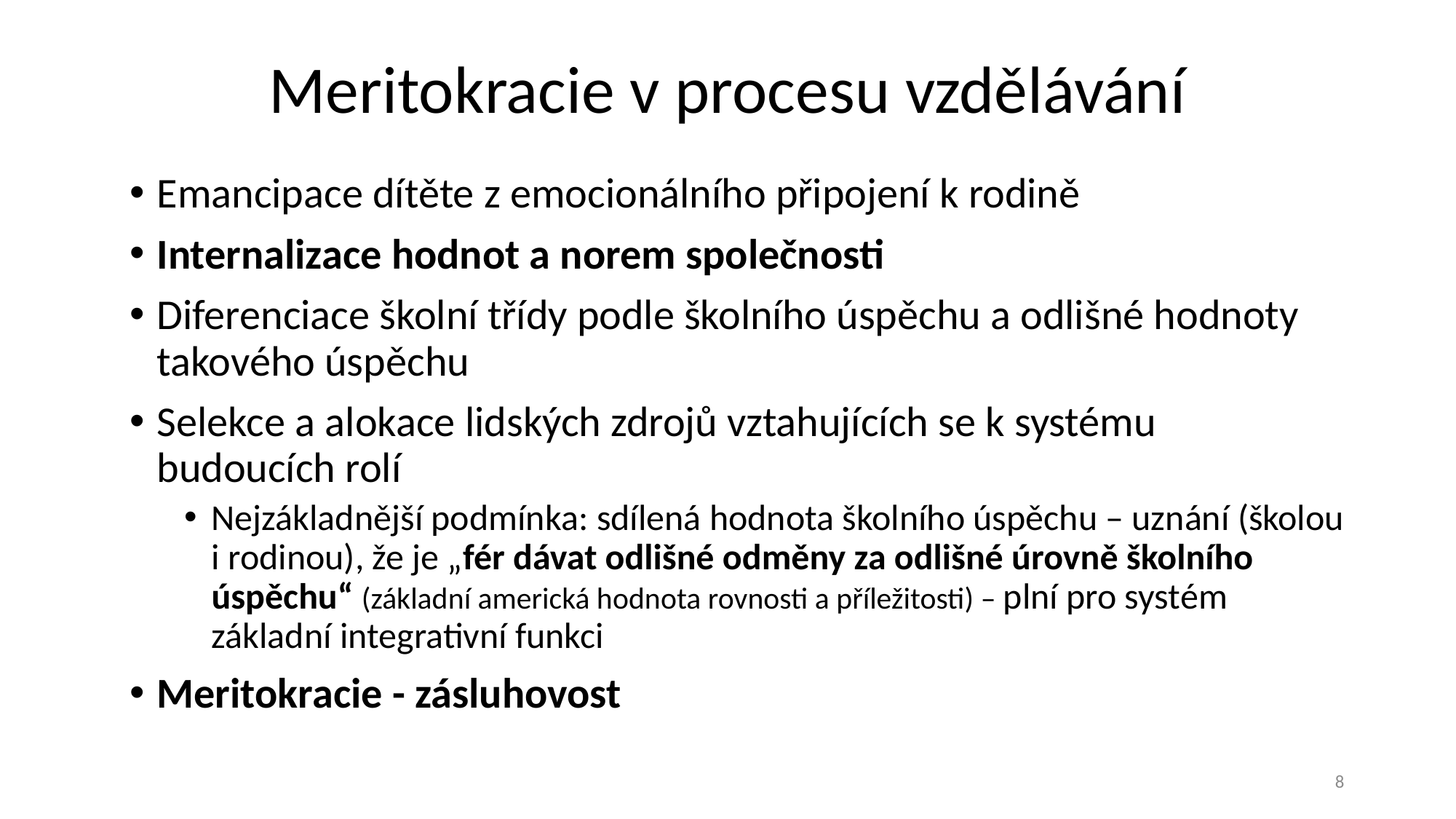

# Meritokracie v procesu vzdělávání
Emancipace dítěte z emocionálního připojení k rodině
Internalizace hodnot a norem společnosti
Diferenciace školní třídy podle školního úspěchu a odlišné hodnoty takového úspěchu
Selekce a alokace lidských zdrojů vztahujících se k systému budoucích rolí
Nejzákladnější podmínka: sdílená hodnota školního úspěchu – uznání (školou i rodinou), že je „fér dávat odlišné odměny za odlišné úrovně školního úspěchu“ (základní americká hodnota rovnosti a příležitosti) – plní pro systém základní integrativní funkci
Meritokracie - zásluhovost
8